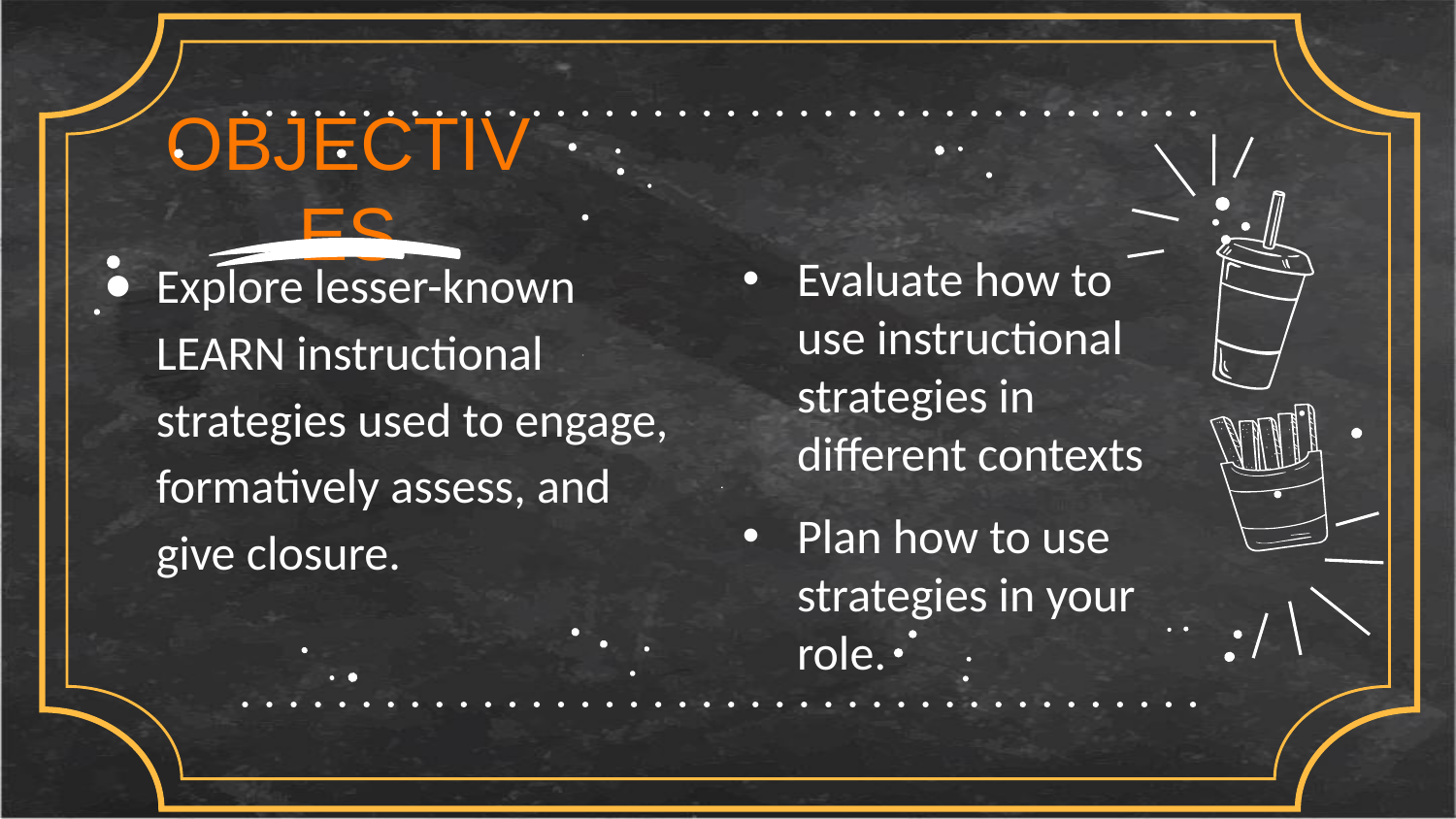

# OBJECTIVES

Explore lesser-known LEARN instructional strategies used to engage, formatively assess, and give closure.

Evaluate how to use instructional strategies in different contexts

Plan how to use strategies in your role.